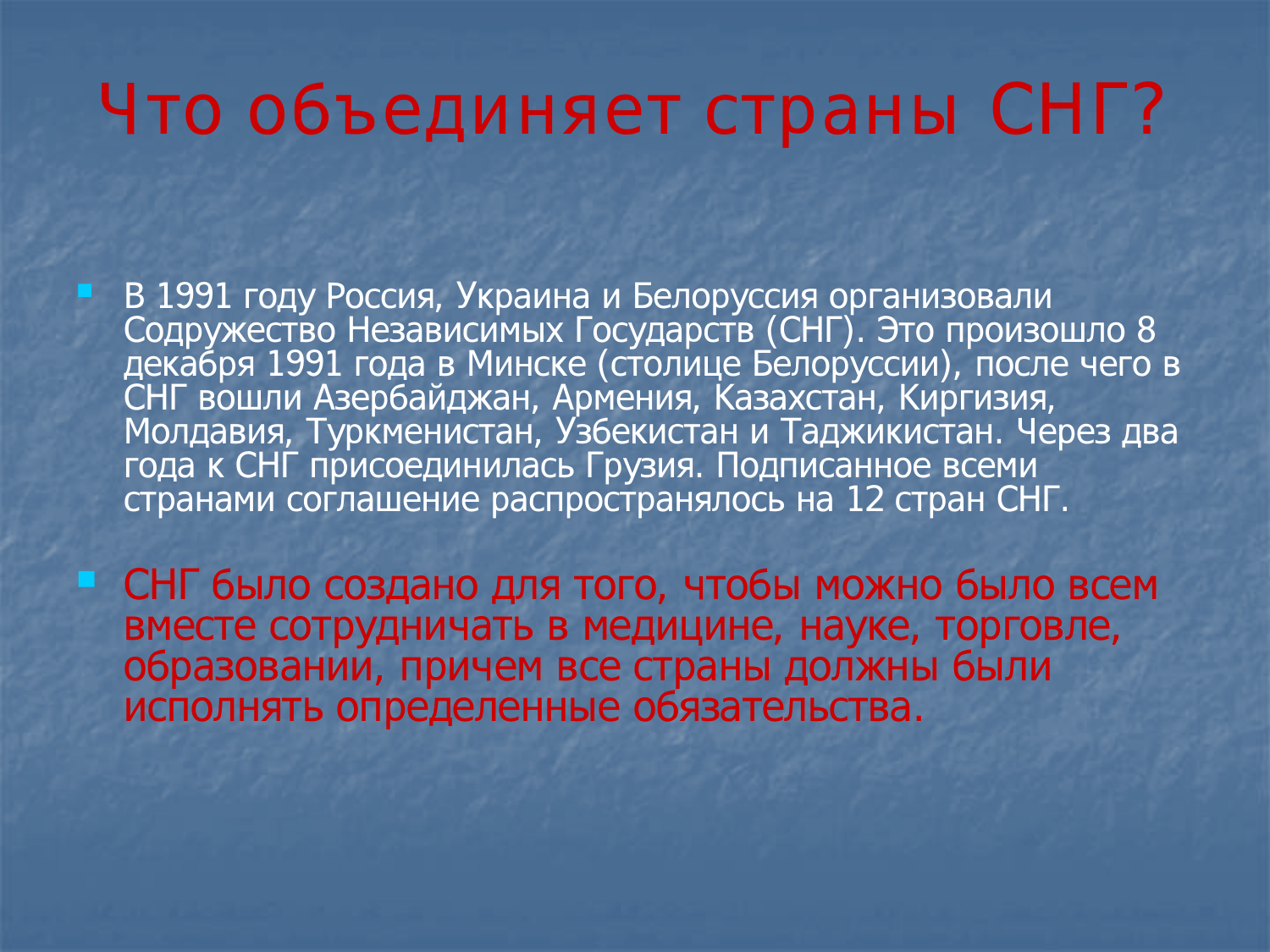

# Что объединяет страны СНГ?
В 1991 году Россия, Украина и Белоруссия организовали Содружество Независимых Государств (СНГ). Это произошло 8 декабря 1991 года в Минске (столице Белоруссии), после чего в СНГ вошли Азербайджан, Армения, Казахстан, Киргизия, Молдавия, Туркменистан, Узбекистан и Таджикистан. Через два года к СНГ присоединилась Грузия. Подписанное всеми странами соглашение распространялось на 12 стран СНГ.

СНГ было создано для того, чтобы можно было всем вместе сотрудничать в медицине, науке, торговле, образовании, причем все страны должны были исполнять определенные обязательства.